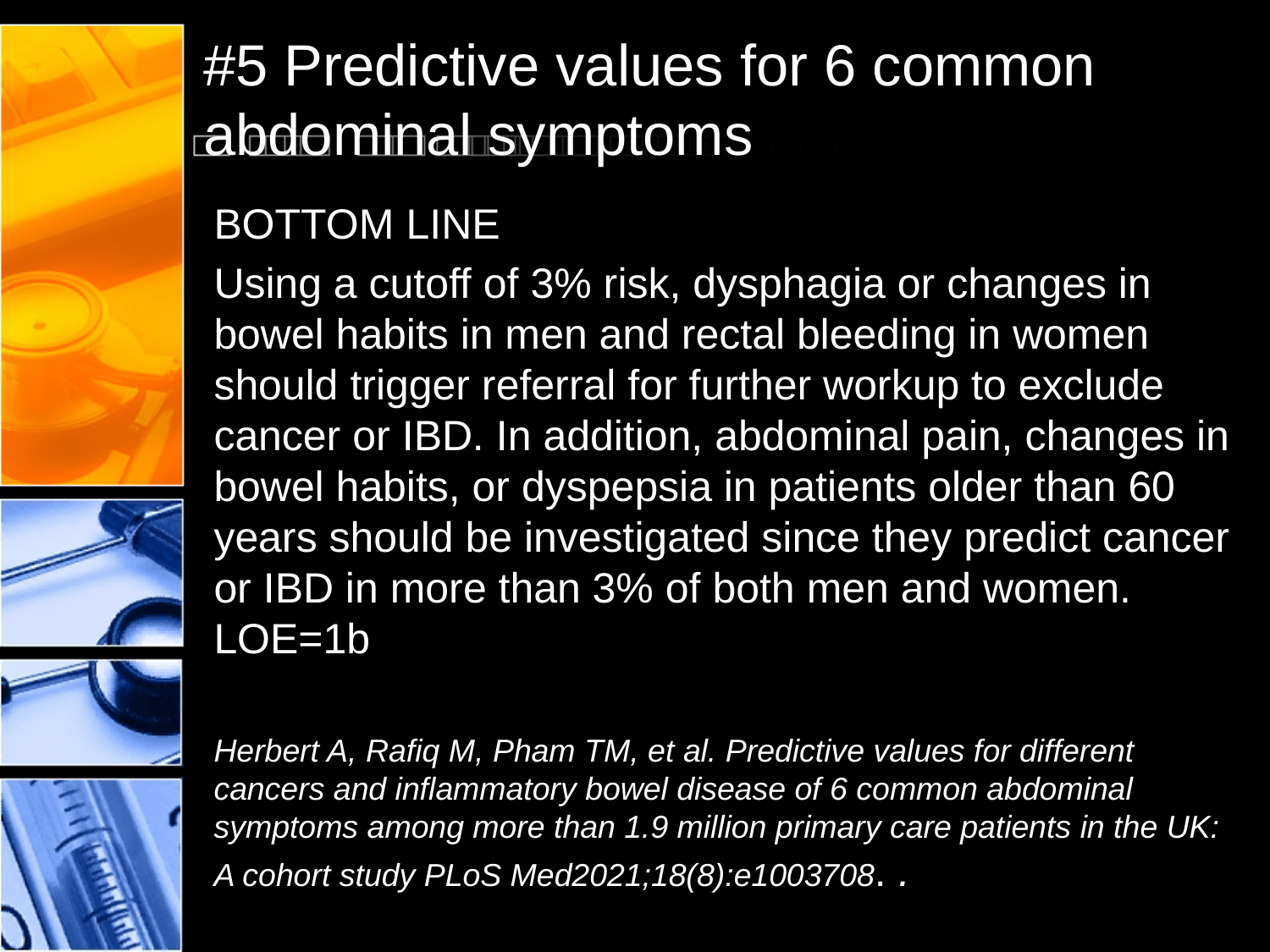

# #5 Predictive values for 6 common abdominal symptoms
BOTTOM LINE
Using a cutoff of 3% risk, dysphagia or changes in bowel habits in men and rectal bleeding in women should trigger referral for further workup to exclude cancer or IBD. In addition, abdominal pain, changes in bowel habits, or dyspepsia in patients older than 60 years should be investigated since they predict cancer or IBD in more than 3% of both men and women. LOE=1b

Herbert A, Rafiq M, Pham TM, et al. Predictive values for different cancers and inflammatory bowel disease of 6 common abdominal symptoms among more than 1.9 million primary care patients in the UK: A cohort study PLoS Med2021;18(8):e1003708. .